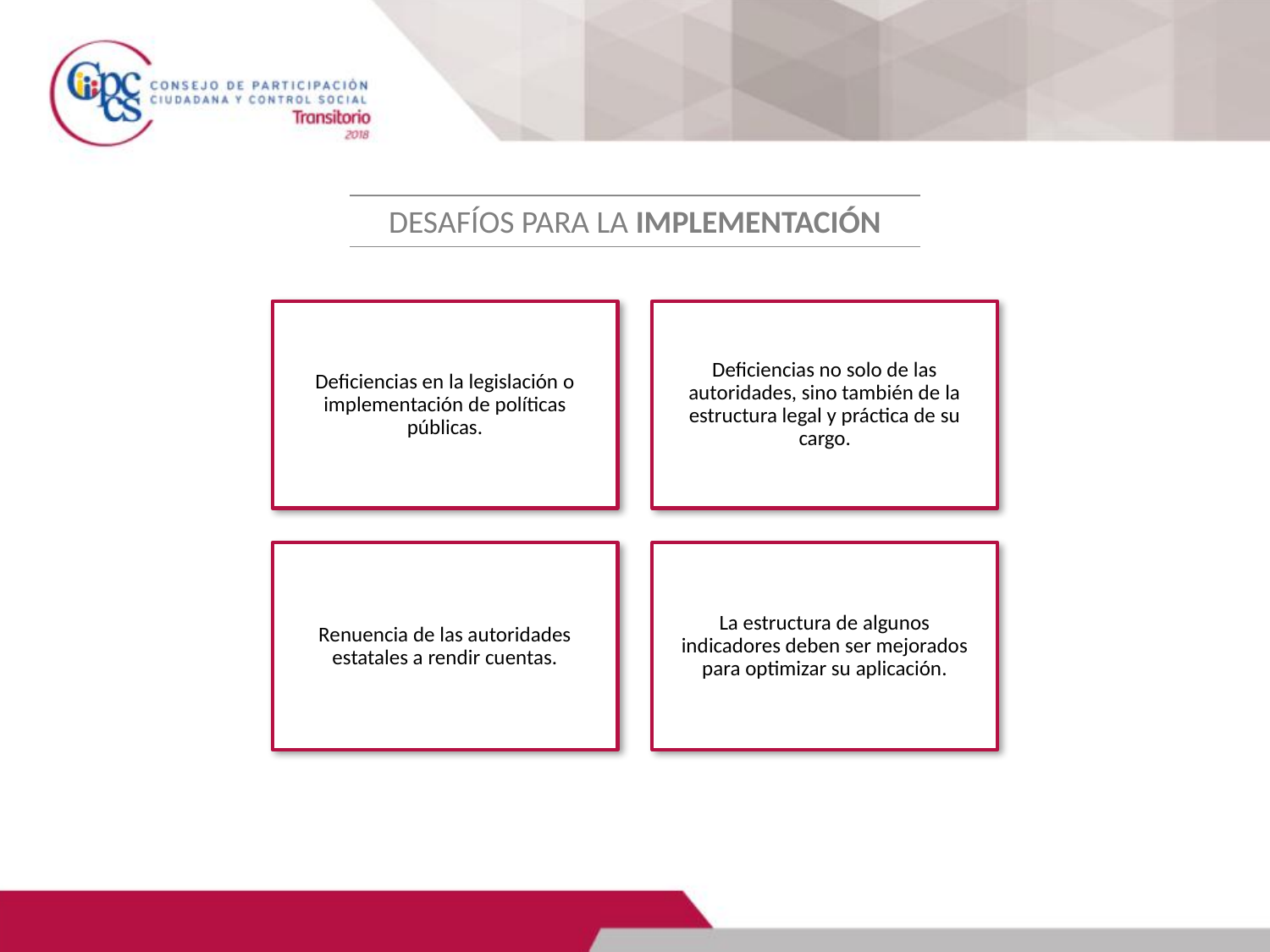

DESAFÍOS PARA LA IMPLEMENTACIÓN
Deficiencias en la legislación o implementación de políticas públicas.
Deficiencias no solo de las autoridades, sino también de la estructura legal y práctica de su cargo.
Renuencia de las autoridades estatales a rendir cuentas.
La estructura de algunos indicadores deben ser mejorados para optimizar su aplicación.